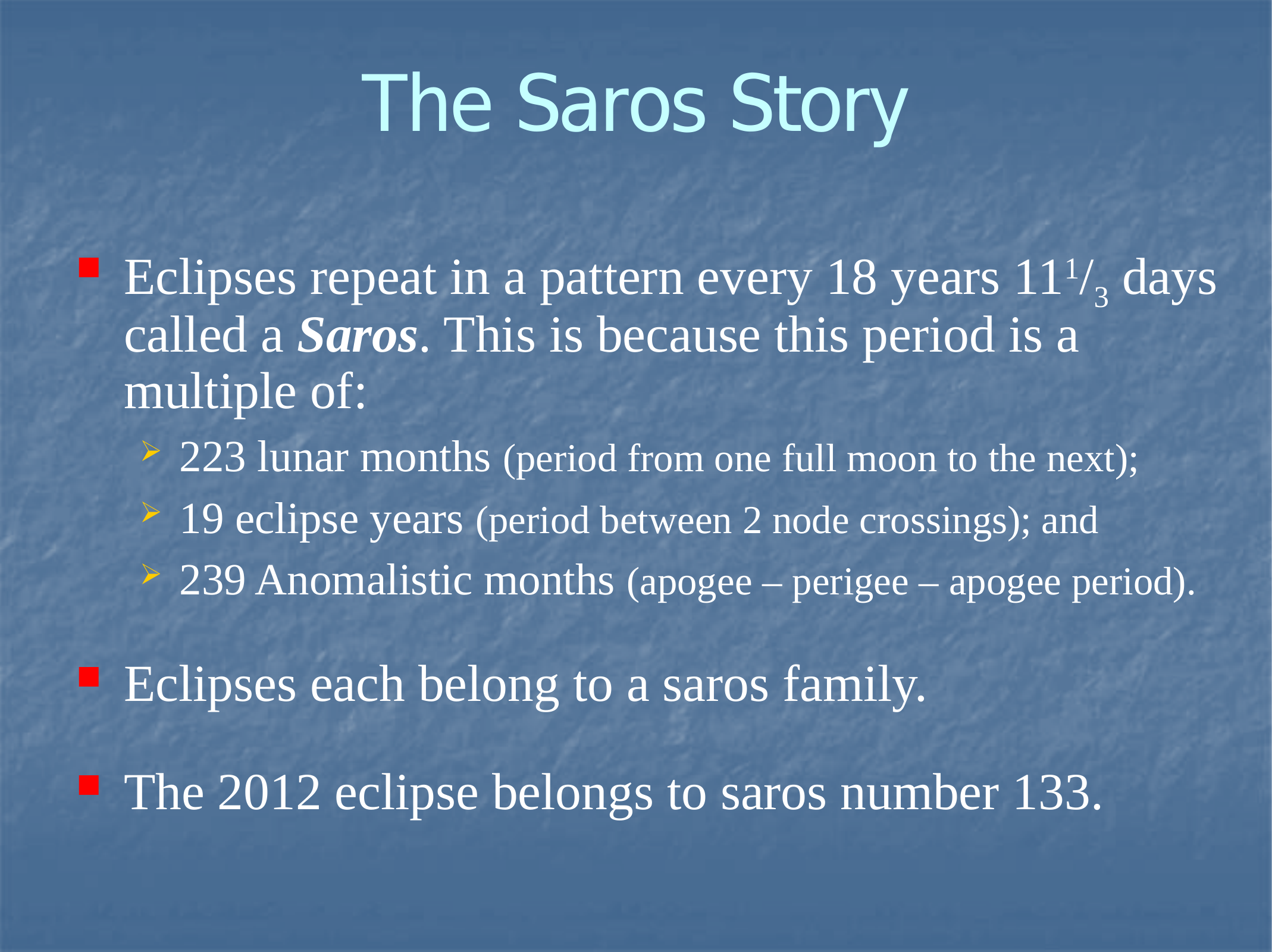

# The Saros Story
Eclipses repeat in a pattern every 18 years 111/3 days called a Saros. This is because this period is a multiple of:
223 lunar months (period from one full moon to the next);
19 eclipse years (period between 2 node crossings); and
239 Anomalistic months (apogee – perigee – apogee period).
Eclipses each belong to a saros family.
The 2012 eclipse belongs to saros number 133.